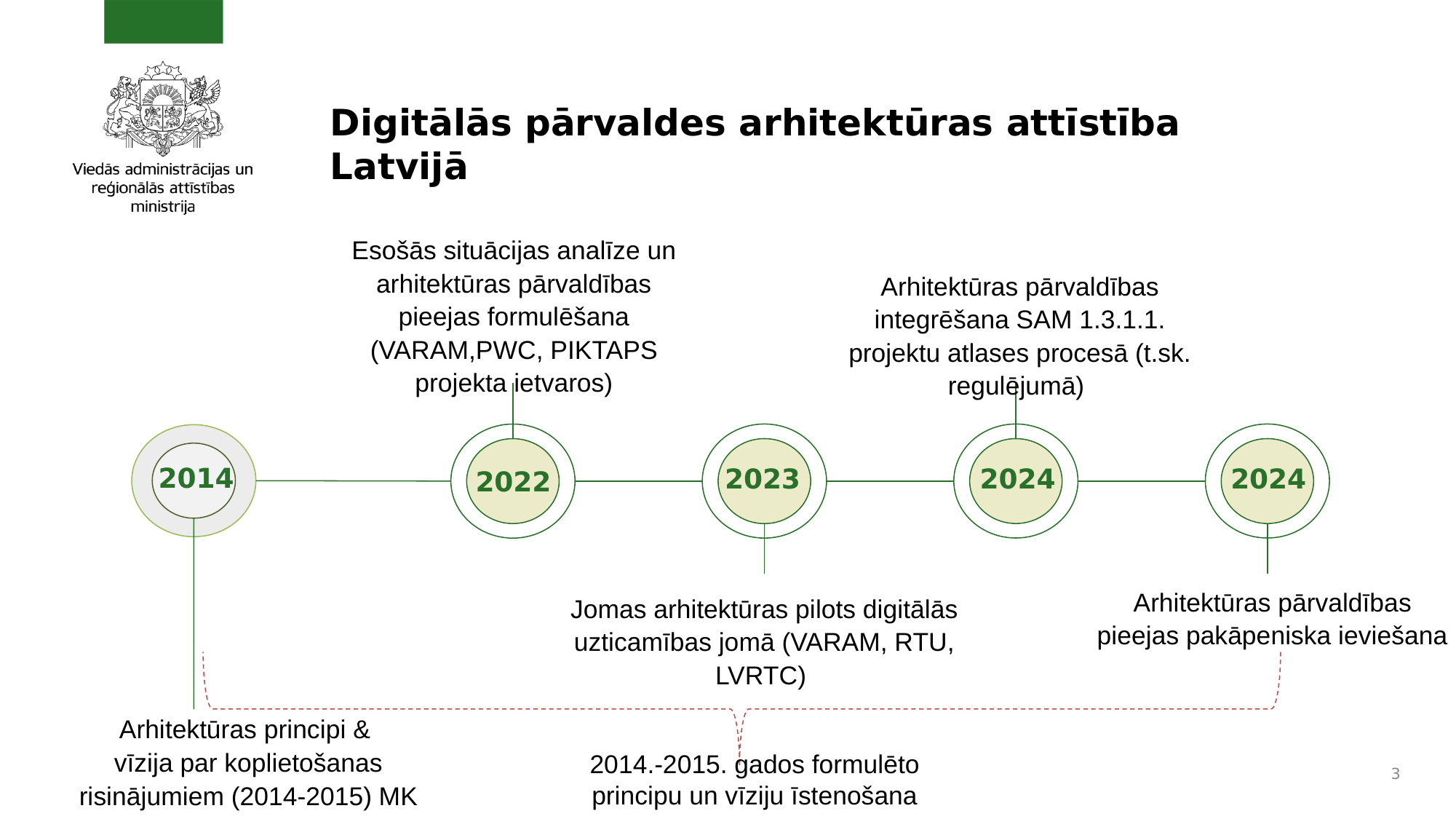

# Digitālās pārvaldes arhitektūras attīstība Latvijā

Esošās situācijas analīze un arhitektūras pārvaldības pieejas formulēšana (VARAM,PWC, PIKTAPS projekta ietvaros)
Arhitektūras pārvaldības integrēšana SAM 1.3.1.1. projektu atlases procesā (t.sk. regulējumā)

2014
2024
2023
2024
2022
Arhitektūras pārvaldības pieejas pakāpeniska ieviešana
Jomas arhitektūras pilots digitālās uzticamības jomā (VARAM, RTU, LVRTC)
Arhitektūras principi &
vīzija par koplietošanas risinājumiem (2014-2015) MK 03.2015.
2014.-2015. gados formulēto principu un vīziju īstenošana
3